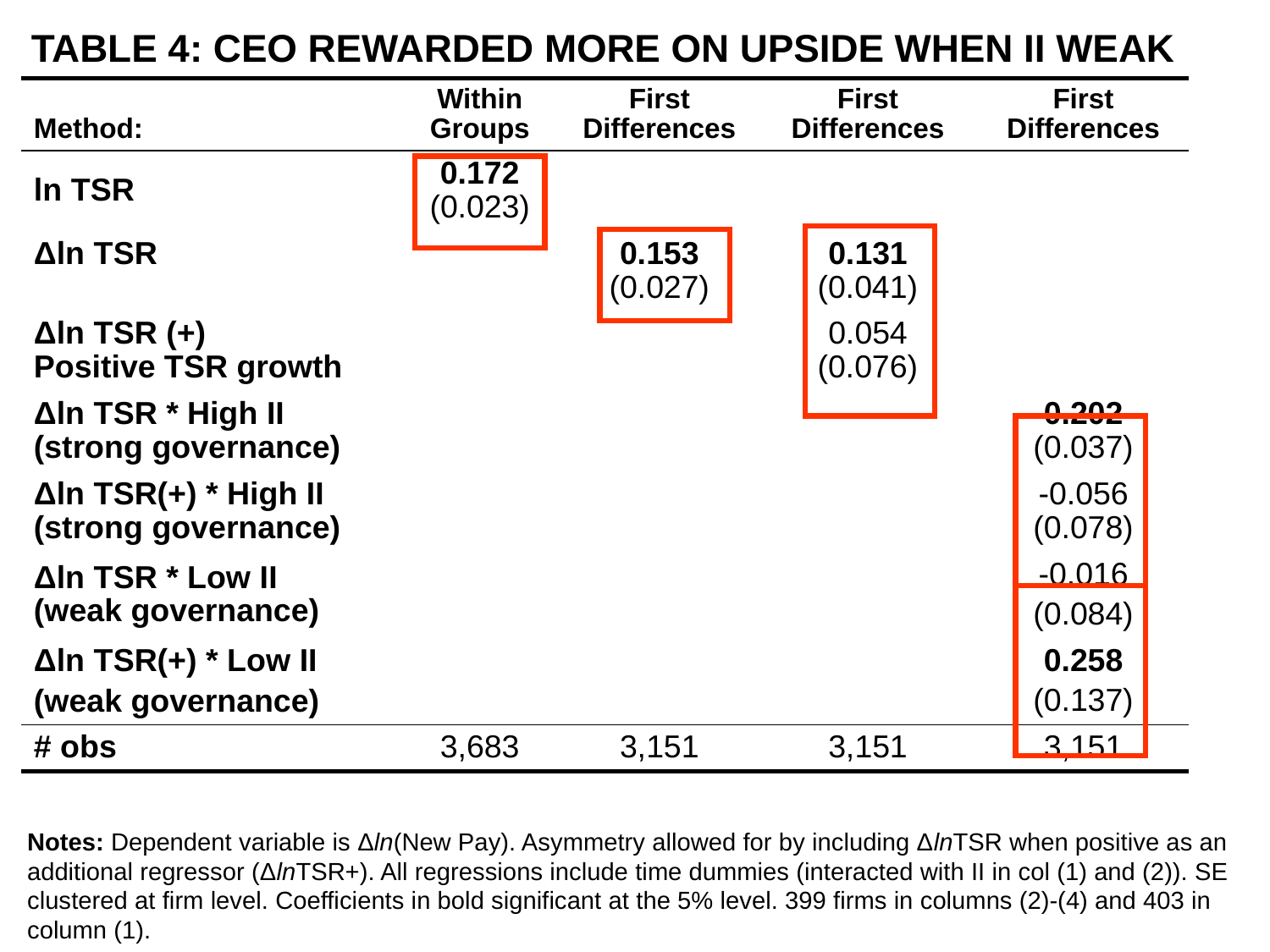

TABLE 4: CEO REWARDED MORE ON UPSIDE WHEN II WEAK
| Method: | Within Groups | First Differences | First Differences | First Differences |
| --- | --- | --- | --- | --- |
| ln TSR | 0.172 (0.023) |  |  |  |
| Δln TSR |  | 0.153 (0.027) | 0.131 (0.041) |  |
| Δln TSR (+) Positive TSR growth |  |  | 0.054 (0.076) |  |
| Δln TSR \* High II (strong governance) |  |  |  | 0.202 (0.037) |
| Δln TSR(+) \* High II (strong governance) |  |  |  | -0.056 (0.078) |
| Δln TSR \* Low II (weak governance) |  |  |  | -0.016 (0.084) |
| Δln TSR(+) \* Low II (weak governance) |  |  |  | 0.258 (0.137) |
| # obs | 3,683 | 3,151 | 3,151 | 3,151 |

Notes: Dependent variable is Δln(New Pay). Asymmetry allowed for by including ΔlnTSR when positive as an additional regressor (ΔlnTSR+). All regressions include time dummies (interacted with II in col (1) and (2)). SE clustered at firm level. Coefficients in bold significant at the 5% level. 399 firms in columns (2)-(4) and 403 in column (1).